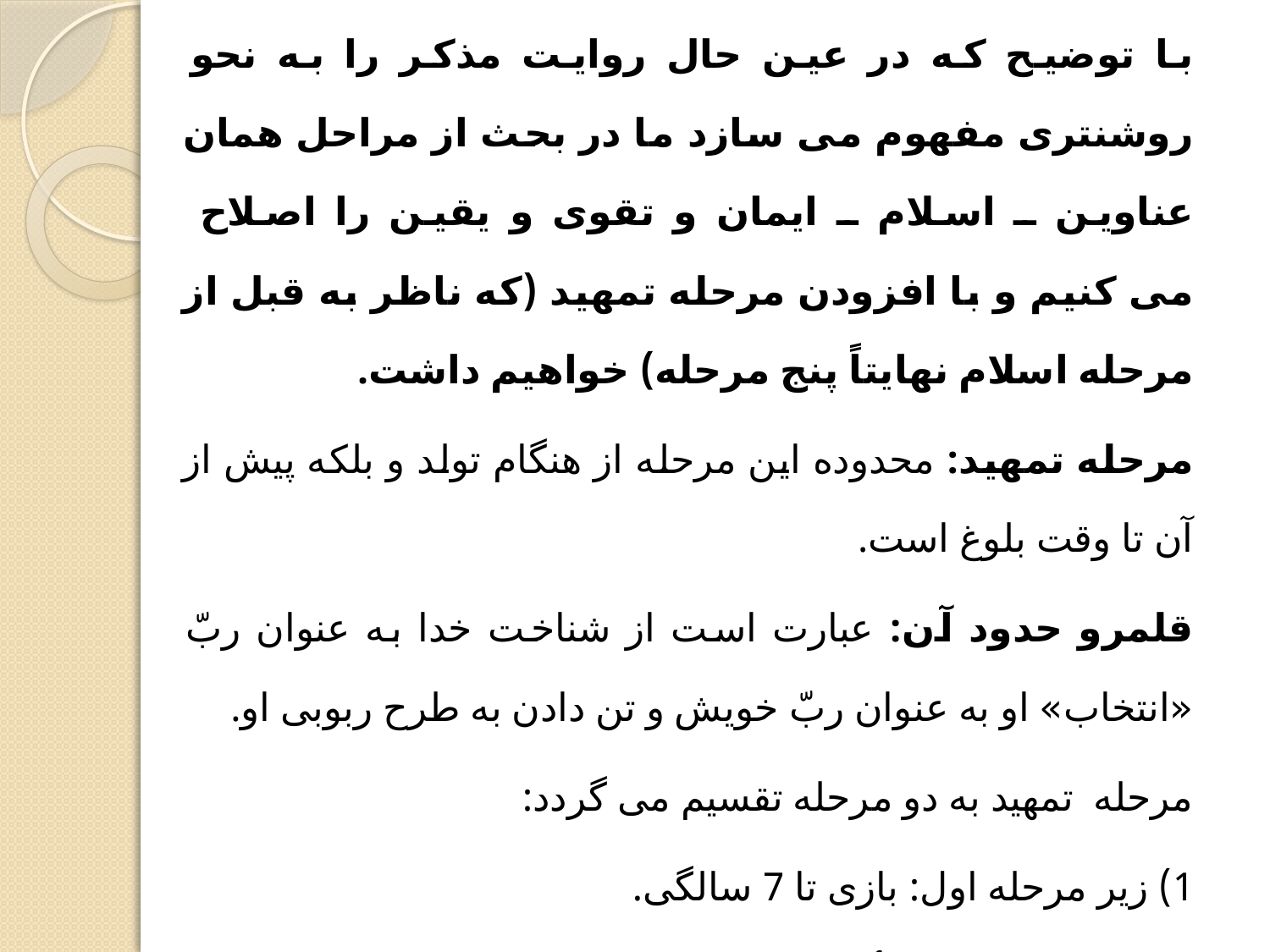

با توضیح که در عین حال روایت مذکر را به نحو روشنتری مفهوم می سازد ما در بحث از مراحل همان عناوین ـ اسلام ـ ایمان و تقوی و یقین را اصلاح
می کنیم و با افزودن مرحله تمهید (که ناظر به قبل از مرحله اسلام نهایتاً پنج مرحله) خواهیم داشت.
مرحله تمهید: محدوده این مرحله از هنگام تولد و بلکه پیش از آن تا وقت بلوغ است.
قلمرو حدود آن: عبارت است از شناخت خدا به عنوان ربّ «انتخاب» او به عنوان ربّ خویش و تن دادن به طرح ربوبی او.
مرحله  تمهید به دو مرحله تقسیم می گردد:
1) زیر مرحله اول: بازی تا 7 سالگی.
2) زیر مرحله دوم: تأدیب از 7 سالگی تا بلوغ شرعی.